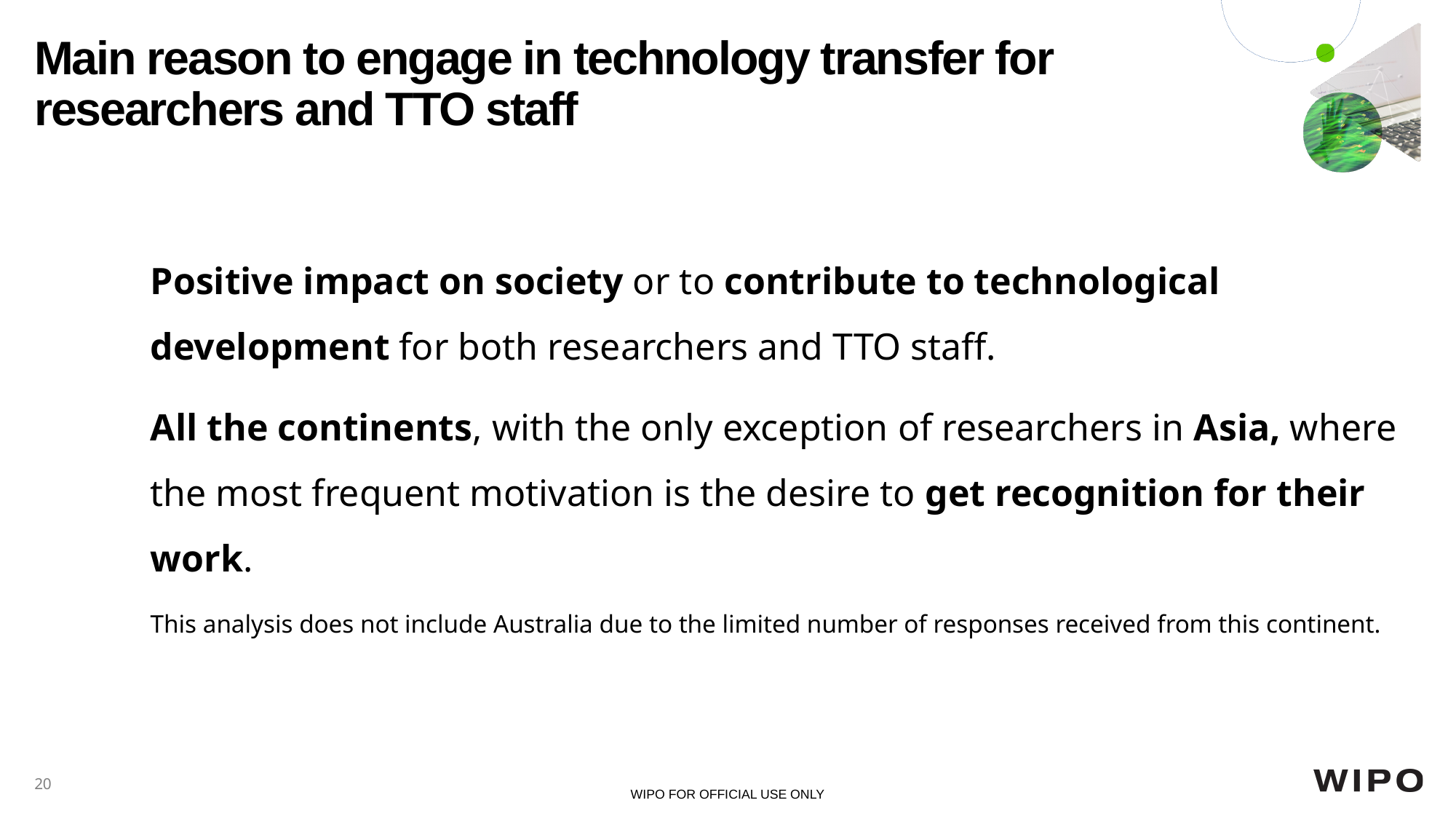

# Main reason to engage in technology transfer for researchers and TTO staff
Positive impact on society or to contribute to technological development for both researchers and TTO staff.
All the continents, with the only exception of researchers in Asia, where the most frequent motivation is the desire to get recognition for their work.
This analysis does not include Australia due to the limited number of responses received from this continent.